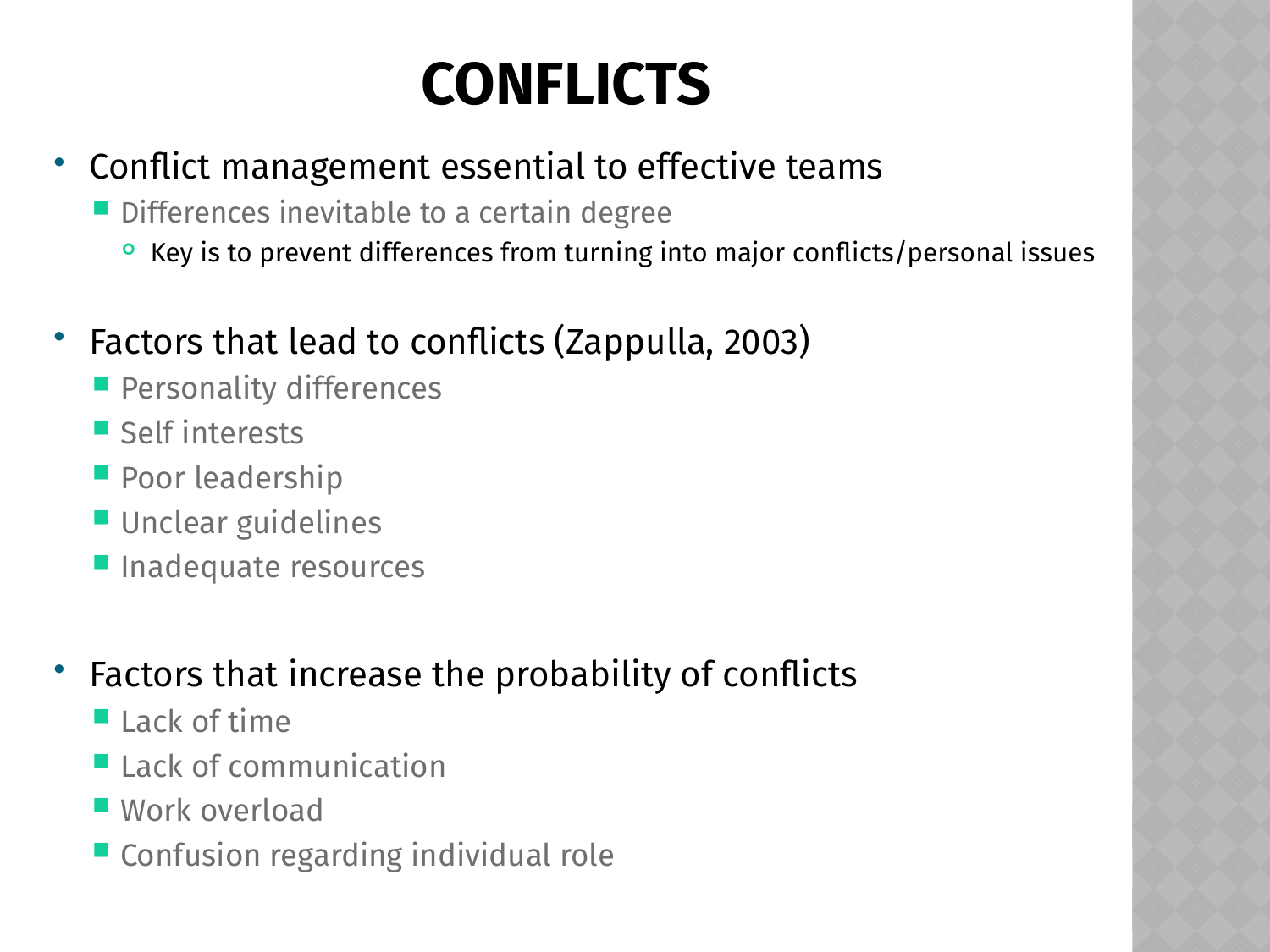

# Conflicts
Conflict management essential to effective teams
Differences inevitable to a certain degree
Key is to prevent differences from turning into major conflicts/personal issues

Factors that lead to conflicts (Zappulla, 2003)
Personality differences
Self interests
Poor leadership
Unclear guidelines
Inadequate resources

Factors that increase the probability of conflicts
Lack of time
Lack of communication
Work overload
Confusion regarding individual role